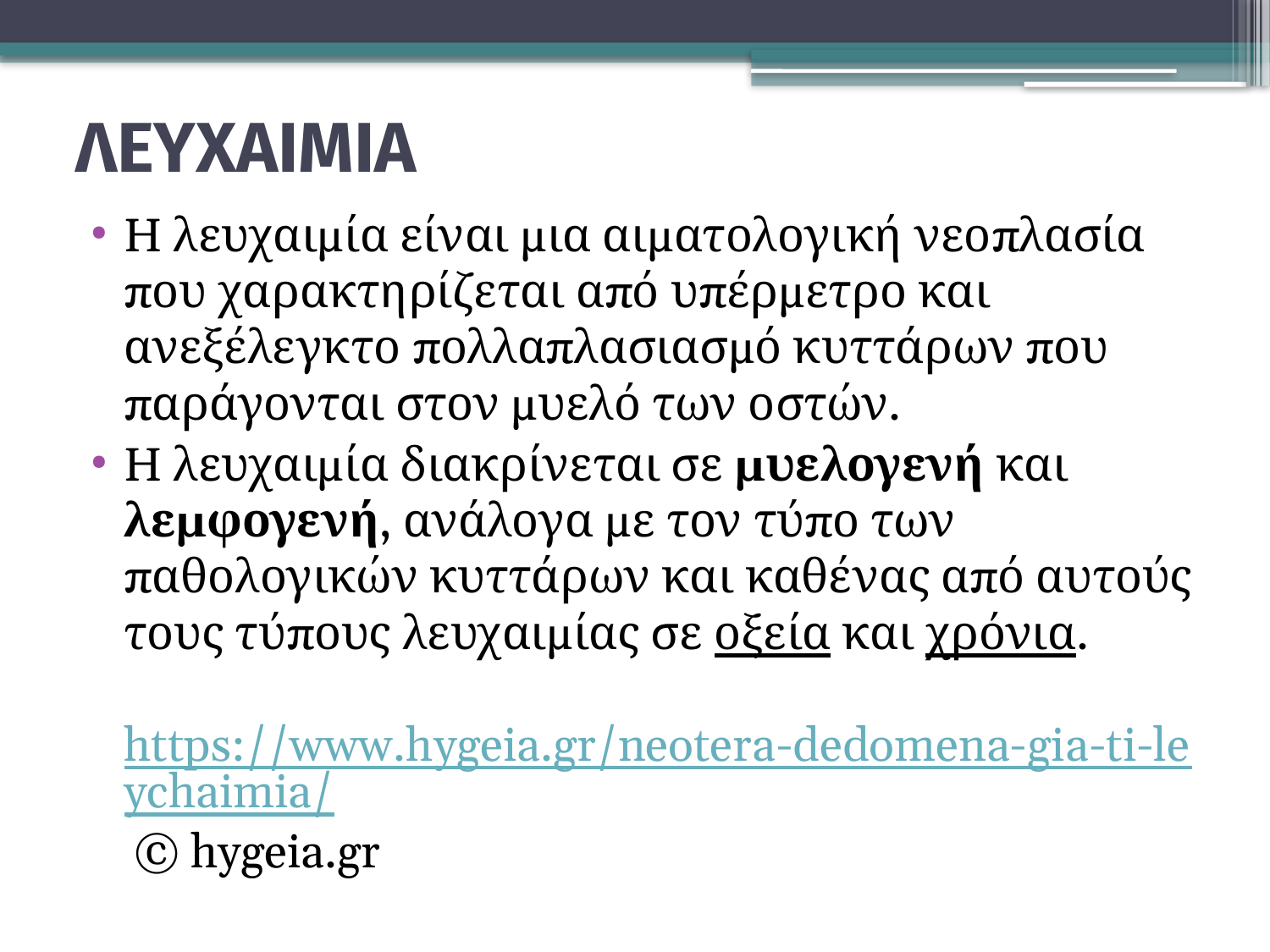

# ΛΕΥΧΑΙΜΙΑ
Η λευχαιμία είναι μια αιματολογική νεοπλασία που χαρακτηρίζεται από υπέρμετρο και ανεξέλεγκτο πολλαπλασιασμό κυττάρων που παράγονται στον μυελό των οστών.
Η λευχαιμία διακρίνεται σε μυελογενή και λεμφογενή, ανάλογα με τον τύπο των παθολογικών κυττάρων και καθένας από αυτούς τους τύπους λευχαιμίας σε οξεία και χρόνια.
https://www.hygeia.gr/neotera-dedomena-gia-ti-leychaimia/ © hygeia.gr